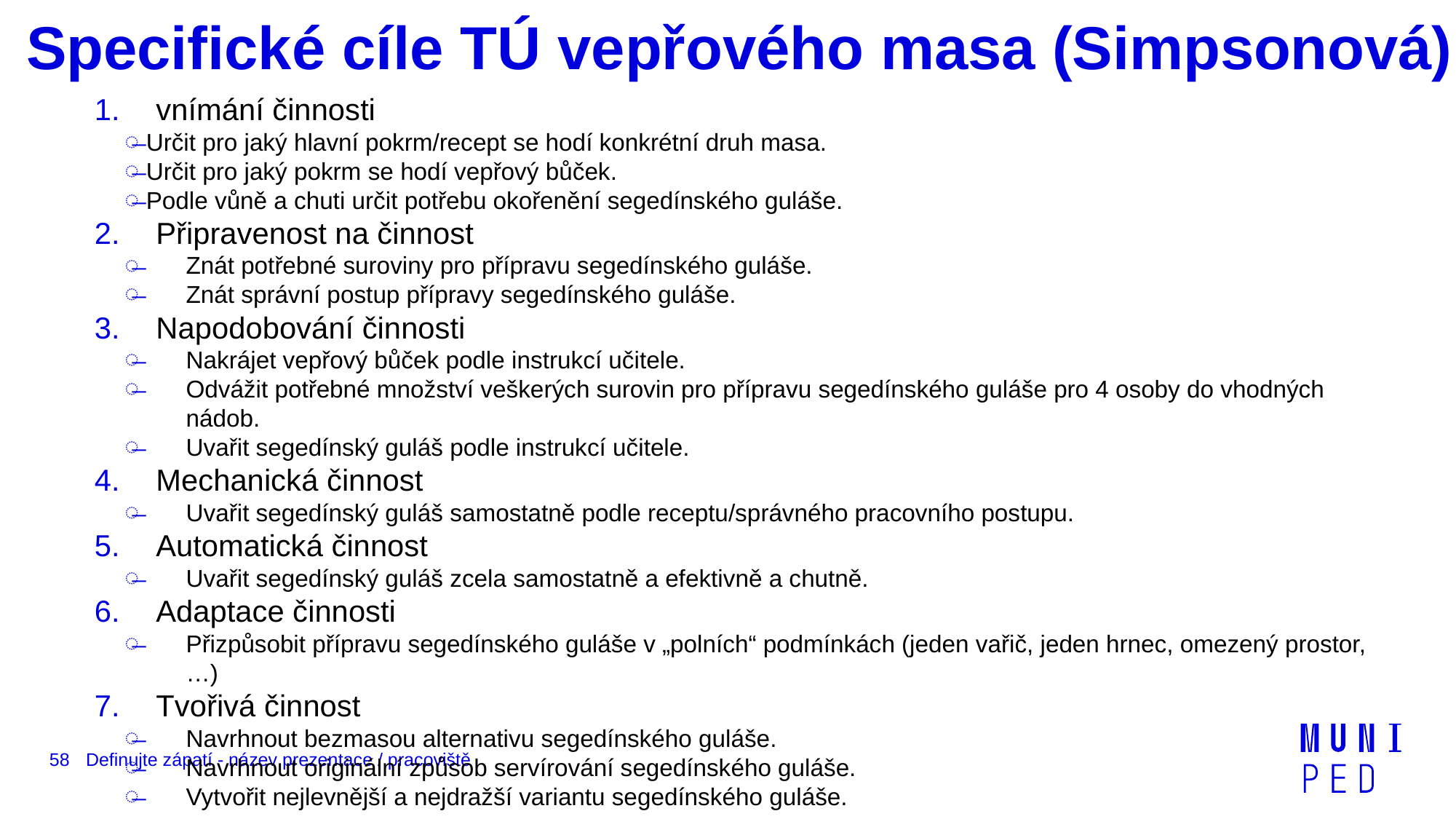

# Specifické cíle TÚ vepřového masa (Simpsonová)
vnímání činnosti
Určit pro jaký hlavní pokrm/recept se hodí konkrétní druh masa.
Určit pro jaký pokrm se hodí vepřový bůček.
Podle vůně a chuti určit potřebu okořenění segedínského guláše.
Připravenost na činnost
Znát potřebné suroviny pro přípravu segedínského guláše.
Znát správní postup přípravy segedínského guláše.
Napodobování činnosti
Nakrájet vepřový bůček podle instrukcí učitele.
Odvážit potřebné množství veškerých surovin pro přípravu segedínského guláše pro 4 osoby do vhodných nádob.
Uvařit segedínský guláš podle instrukcí učitele.
Mechanická činnost
Uvařit segedínský guláš samostatně podle receptu/správného pracovního postupu.
Automatická činnost
Uvařit segedínský guláš zcela samostatně a efektivně a chutně.
Adaptace činnosti
Přizpůsobit přípravu segedínského guláše v „polních“ podmínkách (jeden vařič, jeden hrnec, omezený prostor, …)
Tvořivá činnost
Navrhnout bezmasou alternativu segedínského guláše.
Navrhnout originální způsob servírování segedínského guláše.
Vytvořit nejlevnější a nejdražší variantu segedínského guláše.

58
Definujte zápatí - název prezentace / pracoviště